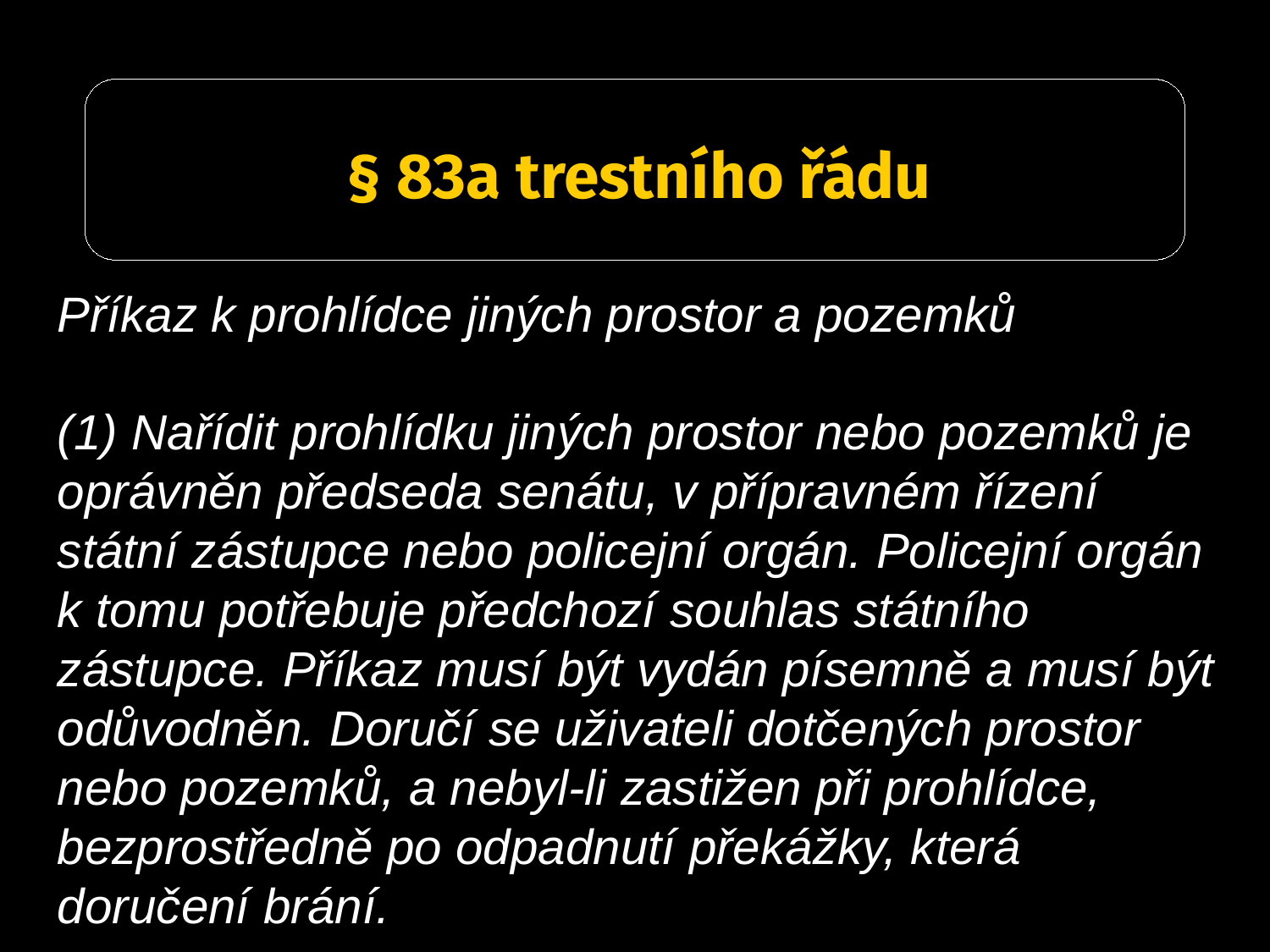

# § 83a trestního řádu
Příkaz k prohlídce jiných prostor a pozemků

(1) Nařídit prohlídku jiných prostor nebo pozemků je oprávněn předseda senátu, v přípravném řízení státní zástupce nebo policejní orgán. Policejní orgán k tomu potřebuje předchozí souhlas státního zástupce. Příkaz musí být vydán písemně a musí být odůvodněn. Doručí se uživateli dotčených prostor nebo pozemků, a nebyl-li zastižen při prohlídce, bezprostředně po odpadnutí překážky, která doručení brání.